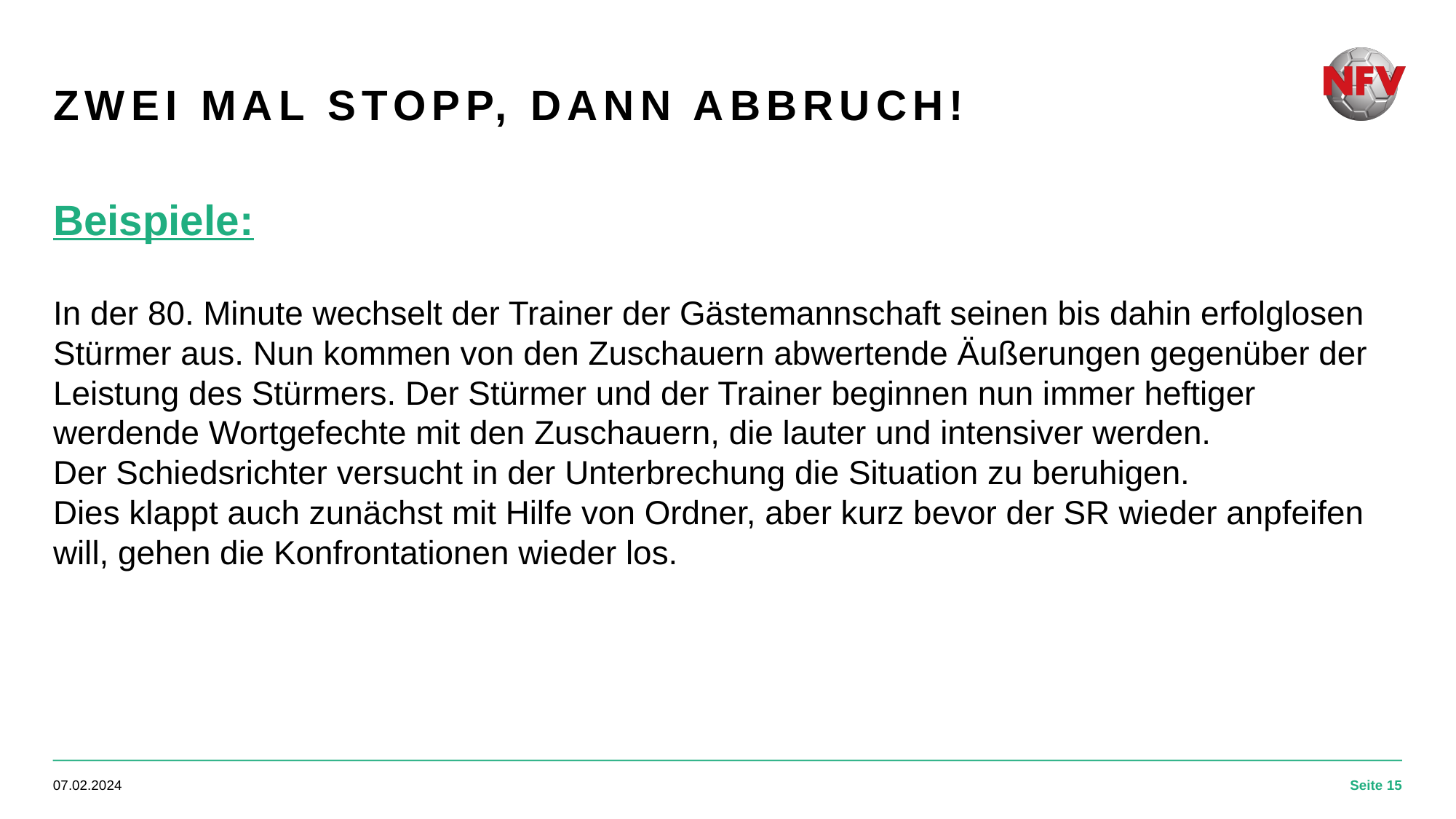

# Zwei mal Stopp, dann Abbruch!
Beispiele:

In der 80. Minute wechselt der Trainer der Gästemannschaft seinen bis dahin erfolglosen Stürmer aus. Nun kommen von den Zuschauern abwertende Äußerungen gegenüber der Leistung des Stürmers. Der Stürmer und der Trainer beginnen nun immer heftiger werdende Wortgefechte mit den Zuschauern, die lauter und intensiver werden.
Der Schiedsrichter versucht in der Unterbrechung die Situation zu beruhigen.
Dies klappt auch zunächst mit Hilfe von Ordner, aber kurz bevor der SR wieder anpfeifen will, gehen die Konfrontationen wieder los.
07.02.2024
Seite 15